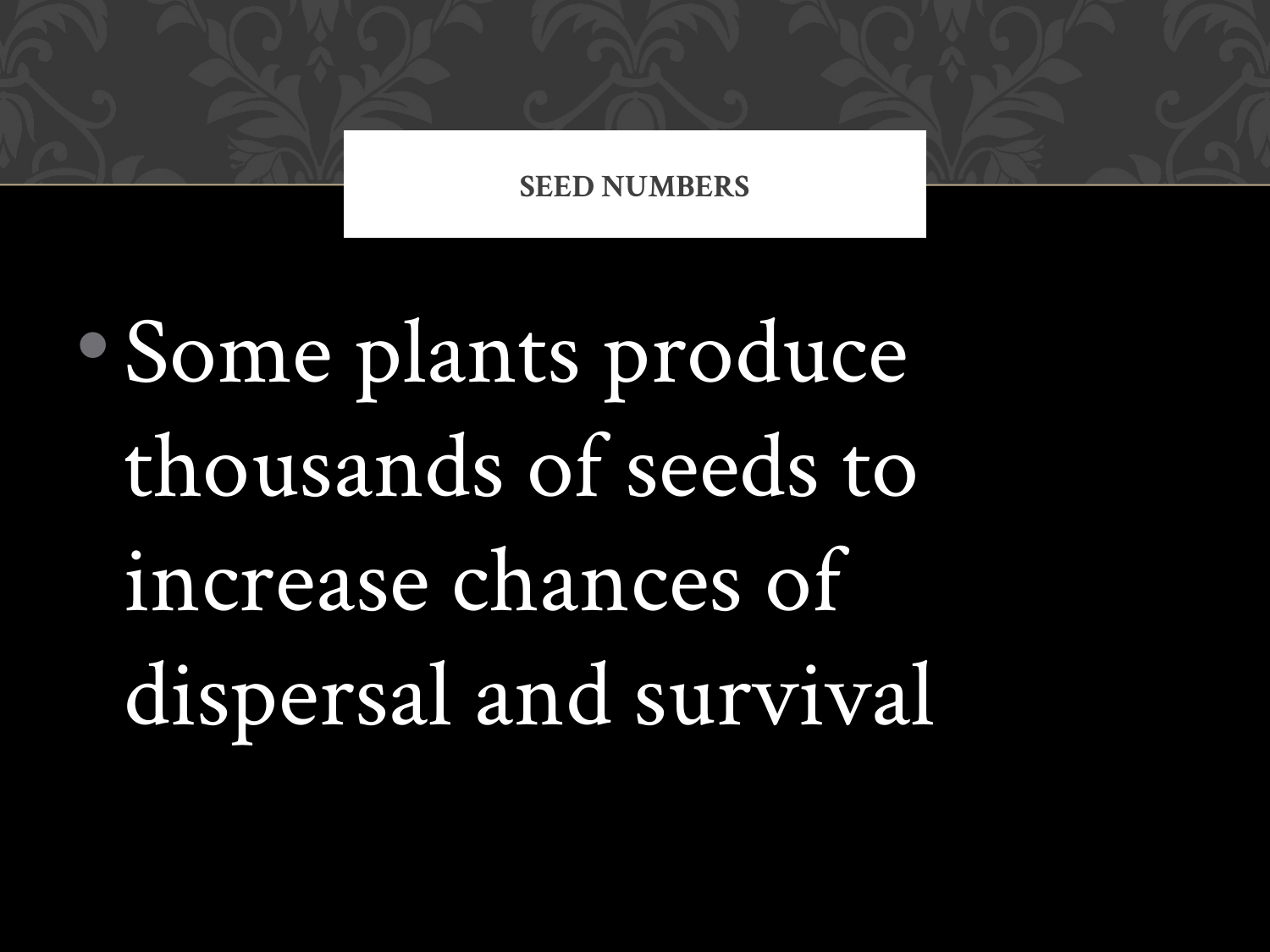

# Seed numbers
Some plants produce thousands of seeds to increase chances of dispersal and survival